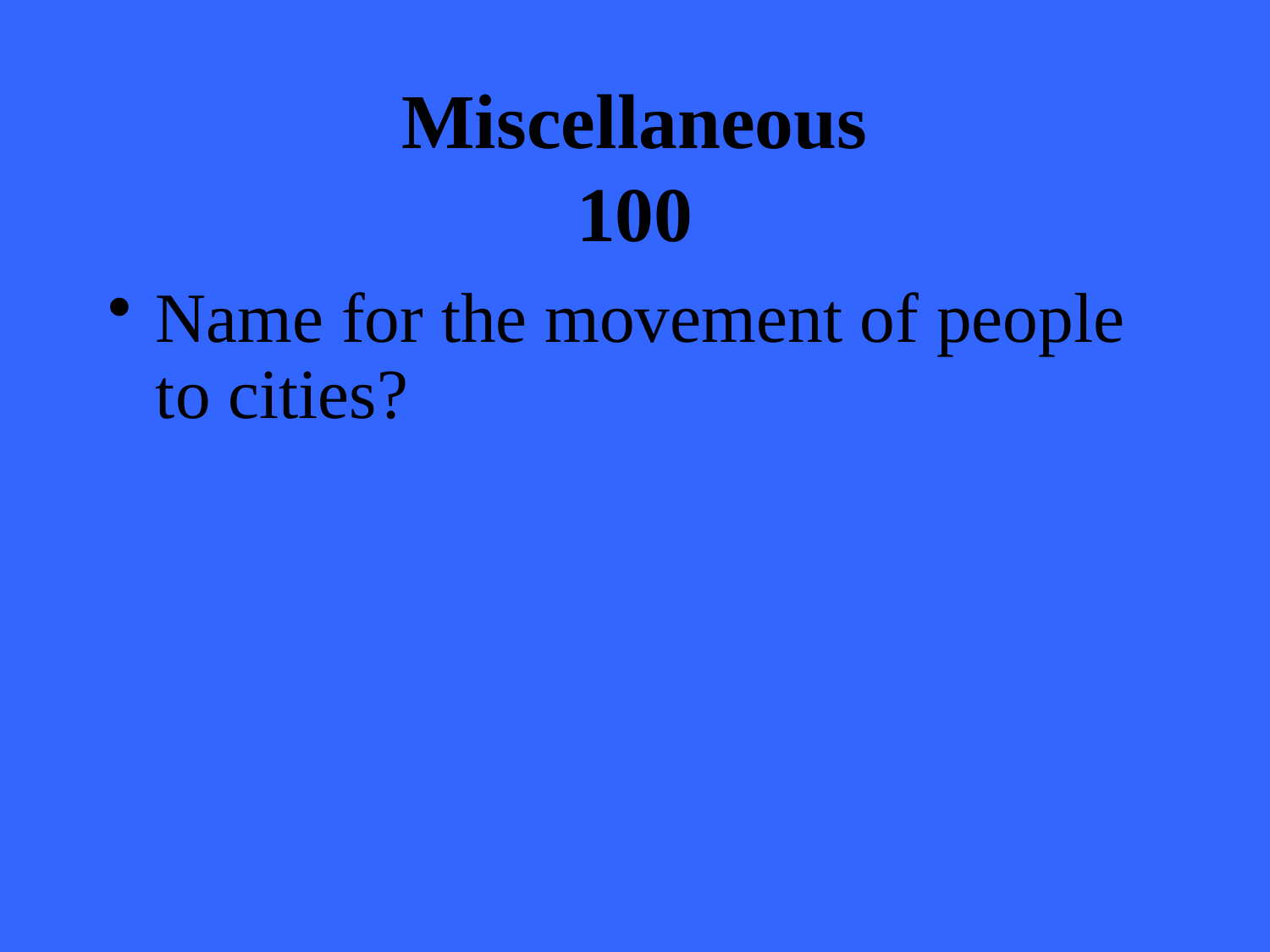

# Miscellaneous 100
Name for the movement of people to cities?